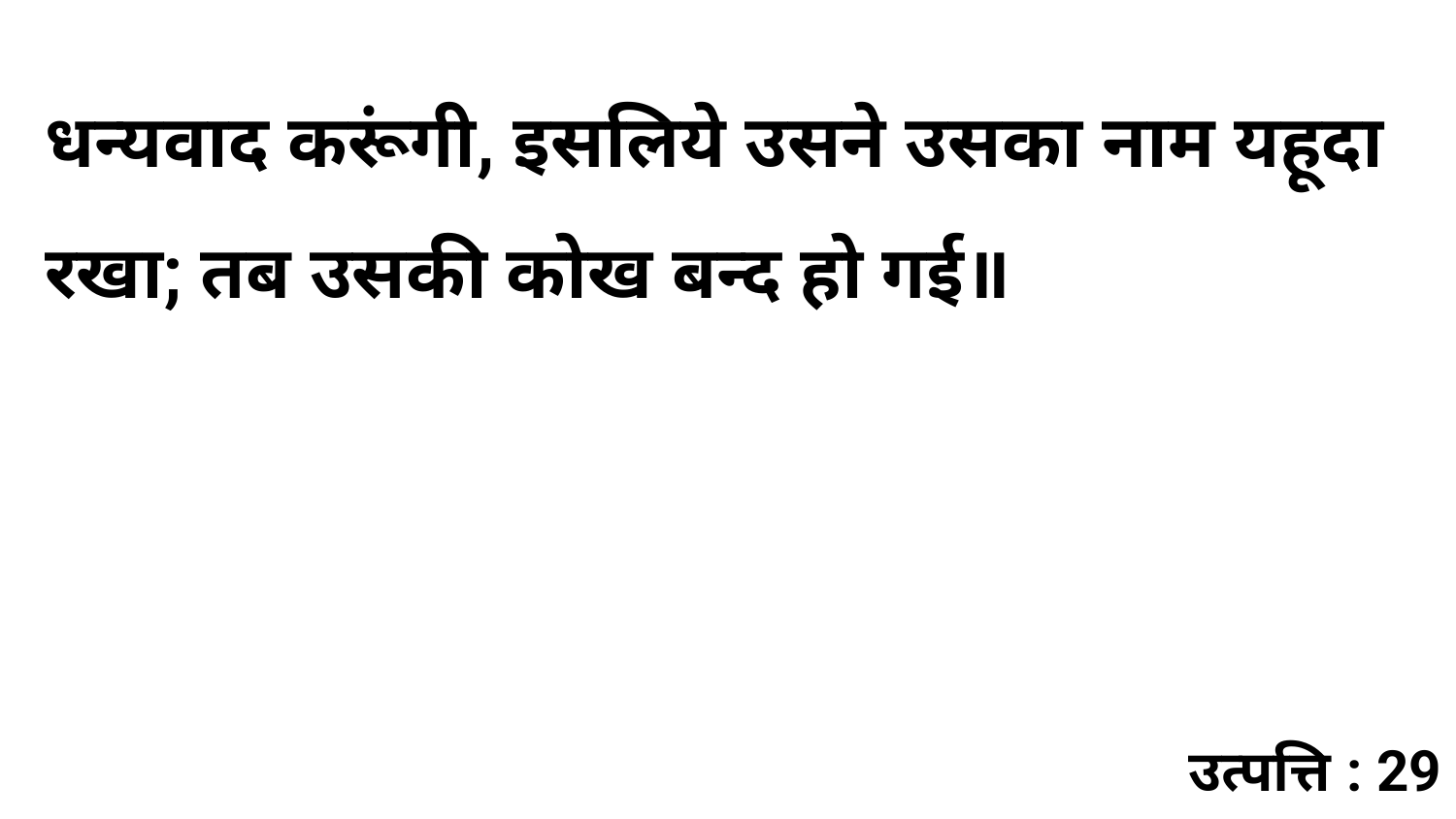

धन्यवाद करूंगी, इसलिये उसने उसका नाम यहूदा रखा; तब उसकी कोख बन्द हो गई॥
उत्पत्ति : 29